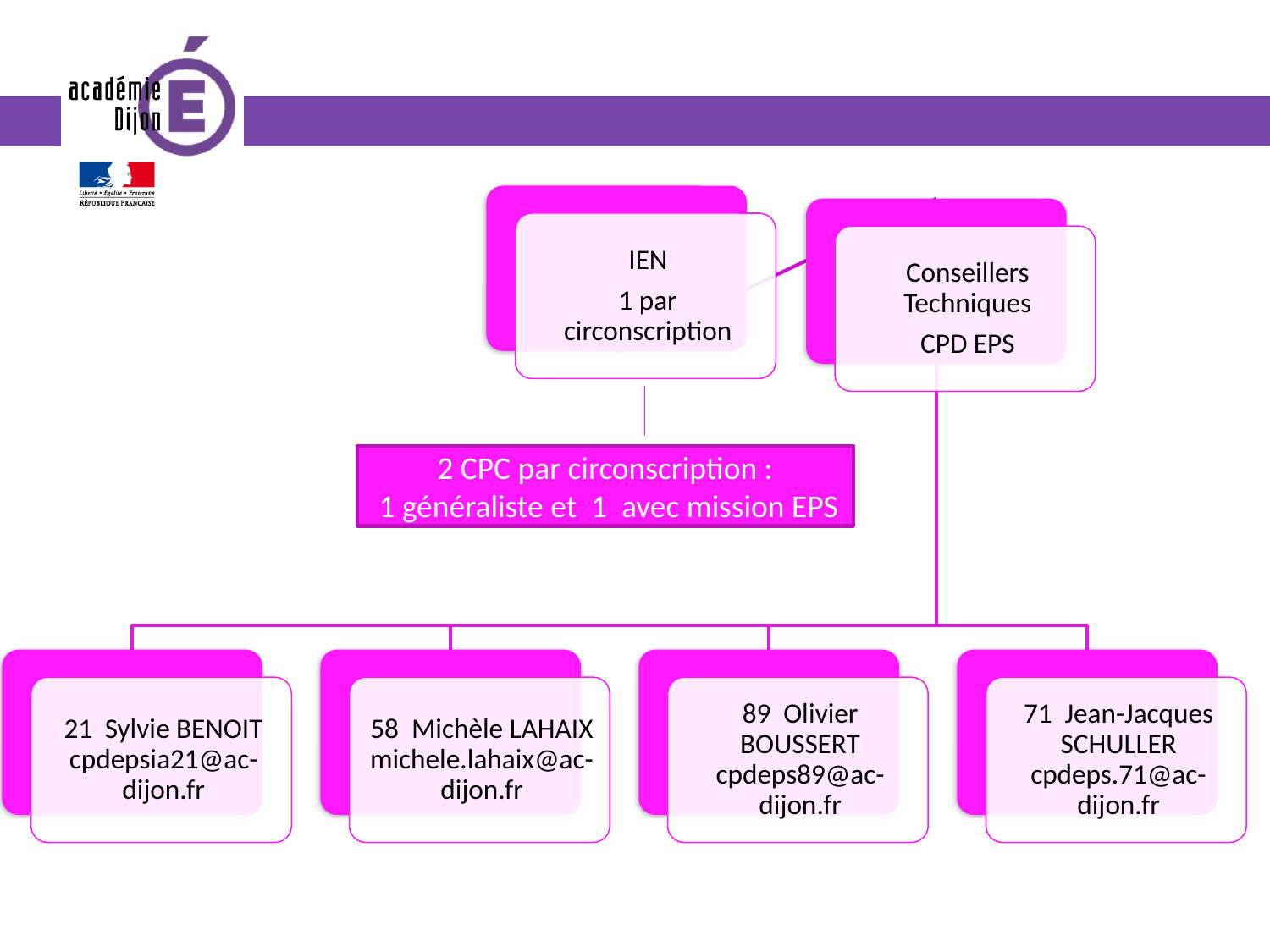

IEN
1 par circonscription
Conseillers Techniques
CPD EPS
21  Sylvie BENOIT
cpdepsia21@ac-dijon.fr
58  Michèle LAHAIX
michele.lahaix@ac-dijon.fr
89  Olivier BOUSSERT
cpdeps89@ac-dijon.fr
71  Jean-Jacques SCHULLER
cpdeps.71@ac-dijon.fr
2 CPC par circonscription :
 1 généraliste et  1  avec mission EPS